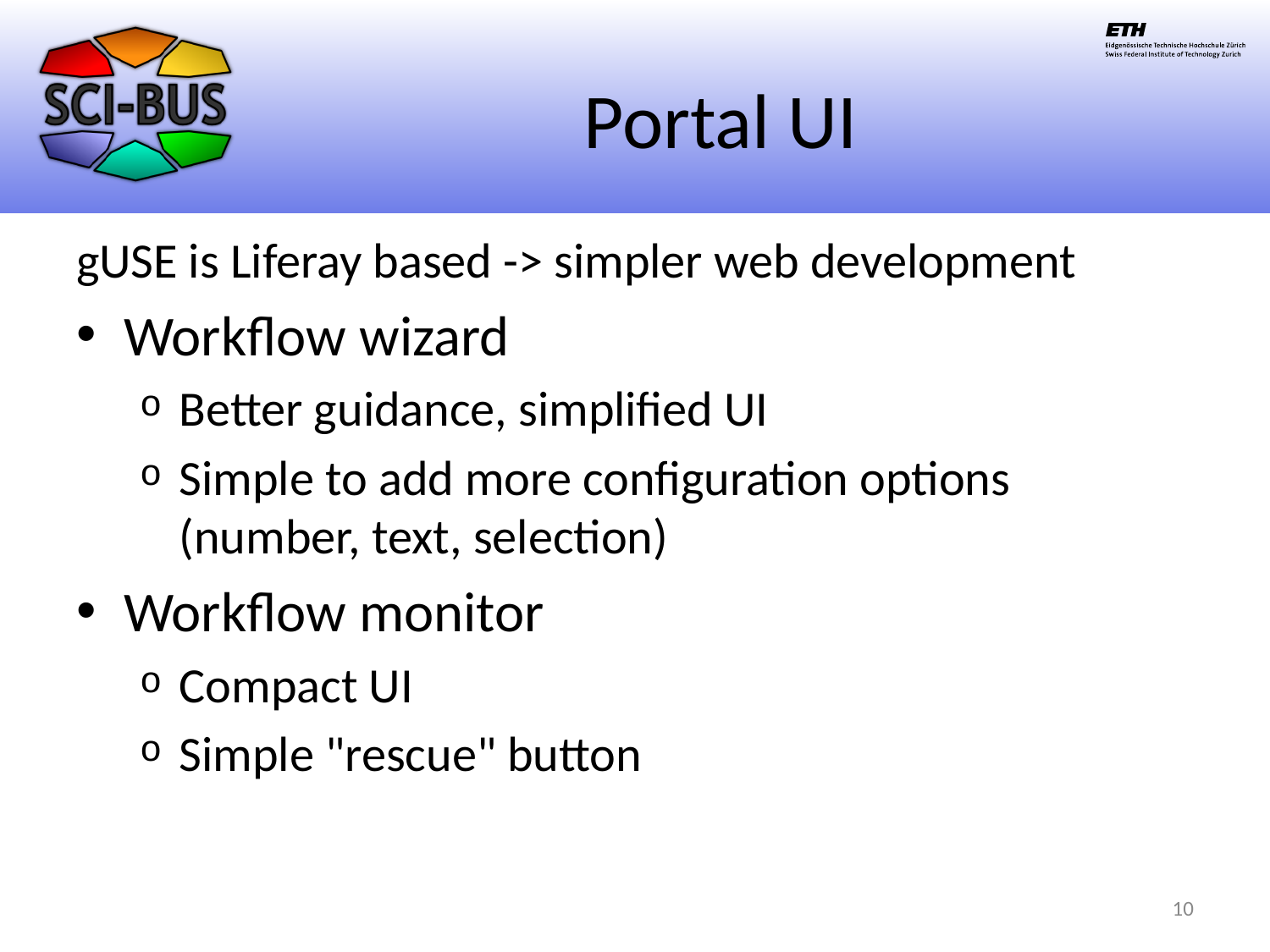

# Portal UI
gUSE is Liferay based -> simpler web development
Workflow wizard
Better guidance, simplified UI
Simple to add more configuration options (number, text, selection)
Workflow monitor
Compact UI
Simple "rescue" button
10